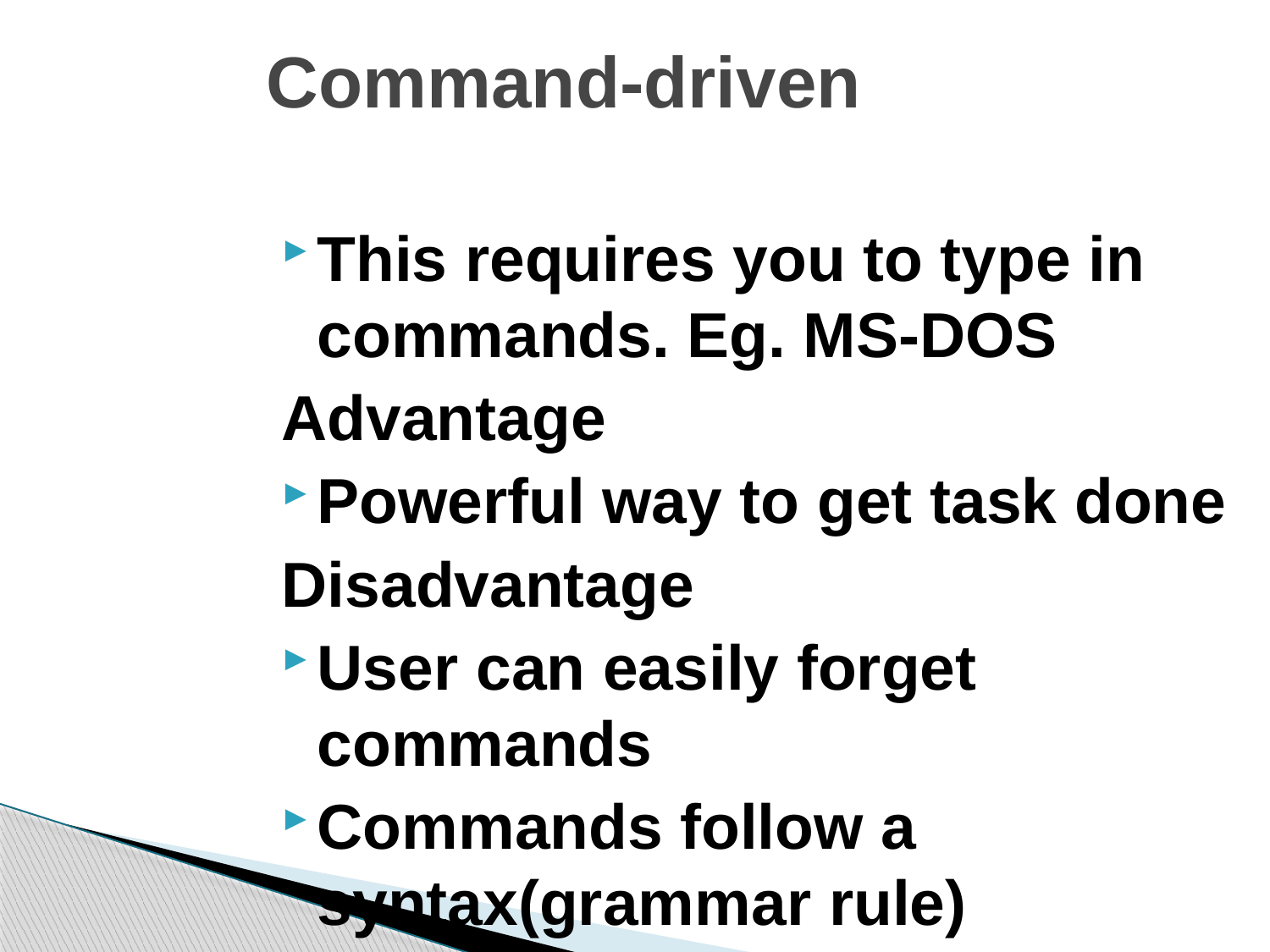

# Command-driven
This requires you to type in commands. Eg. MS-DOS
Advantage
Powerful way to get task done
Disadvantage
User can easily forget commands
Commands follow a syntax(grammar rule)